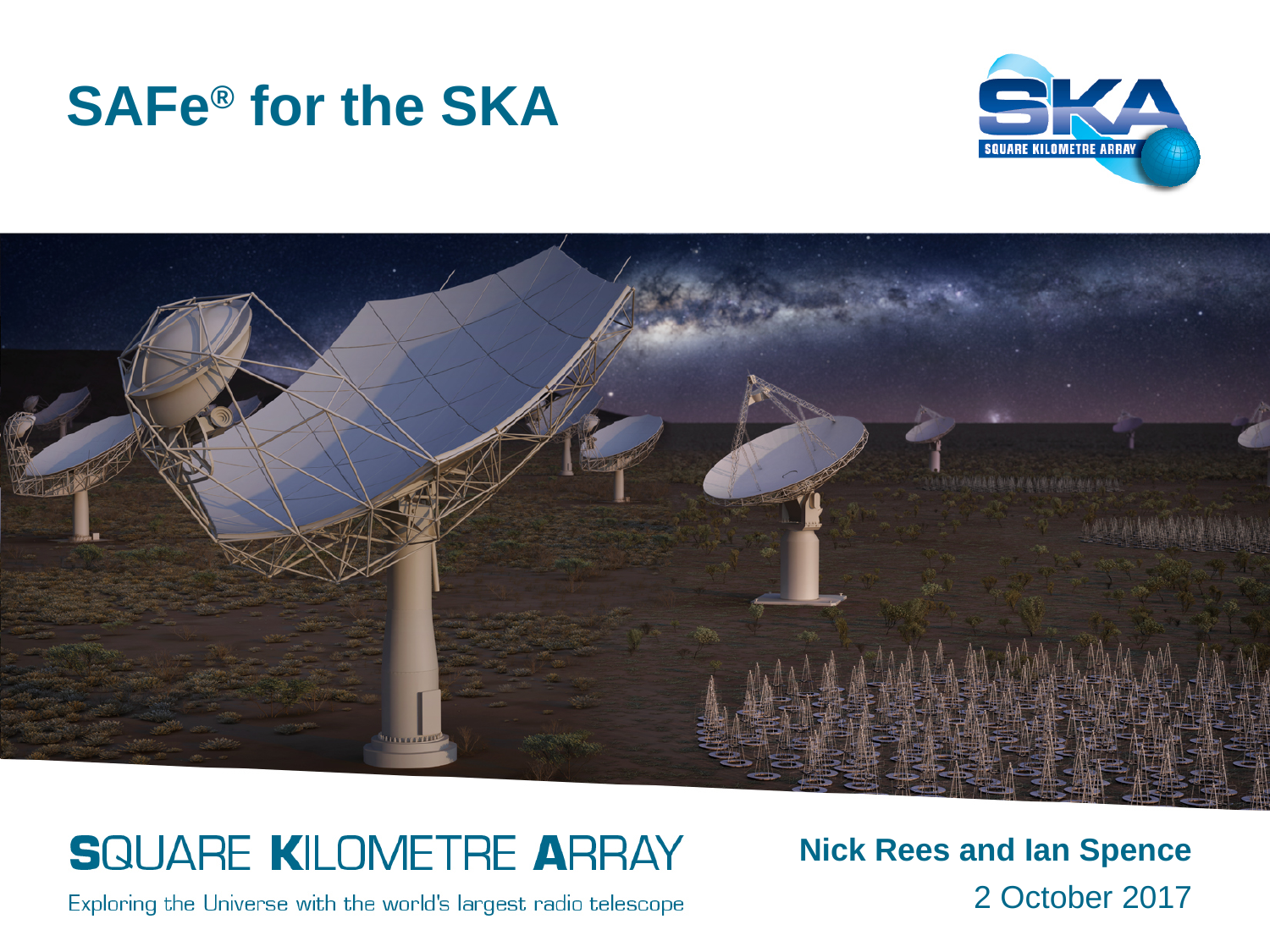

# SAFe® for the SKA

Nick Rees and Ian Spence
2 October 2017